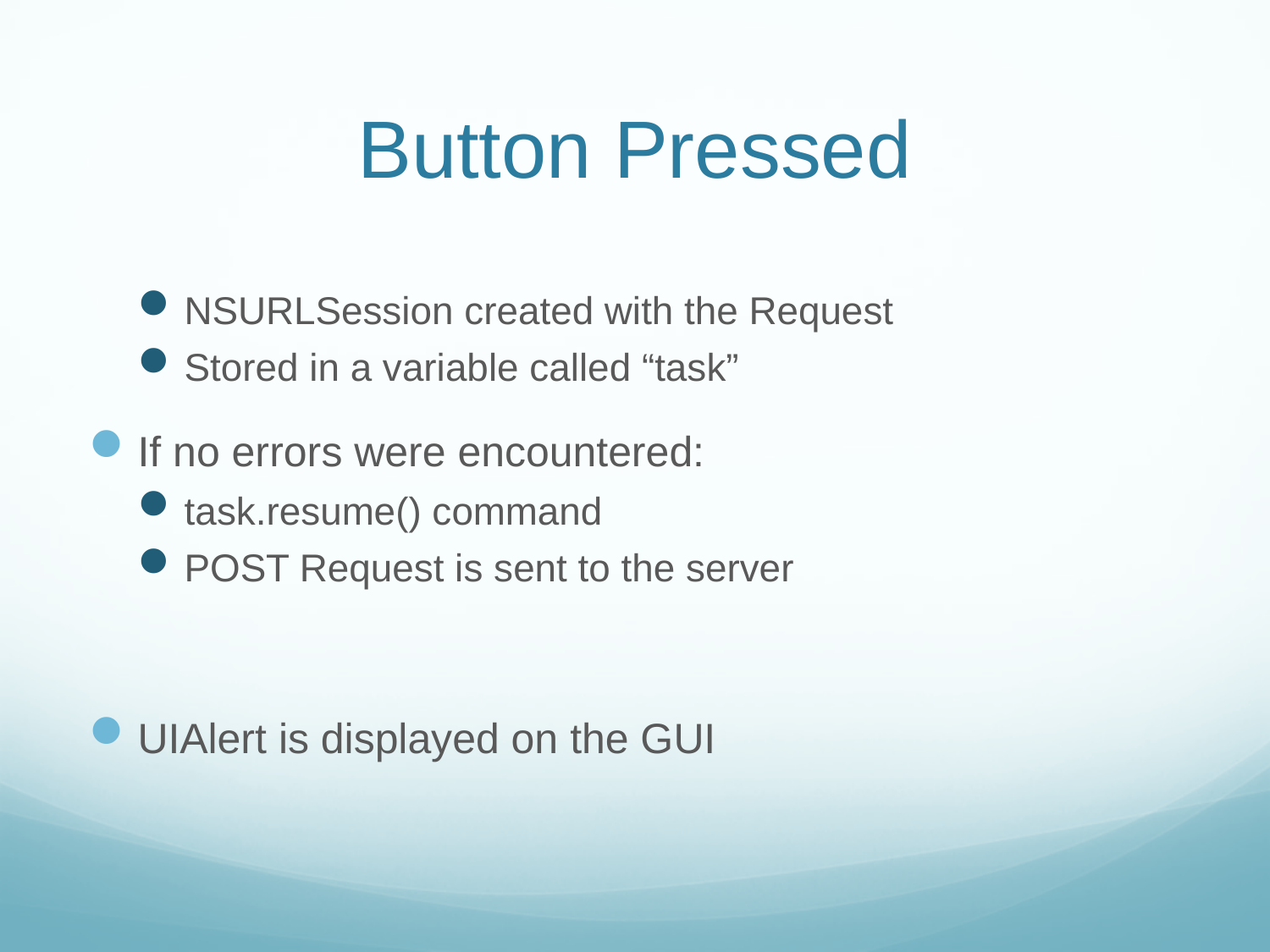

# Button Pressed

NSURLSession created with the Request
Stored in a variable called “task”
If no errors were encountered:
task.resume() command
POST Request is sent to the server

UIAlert is displayed on the GUI